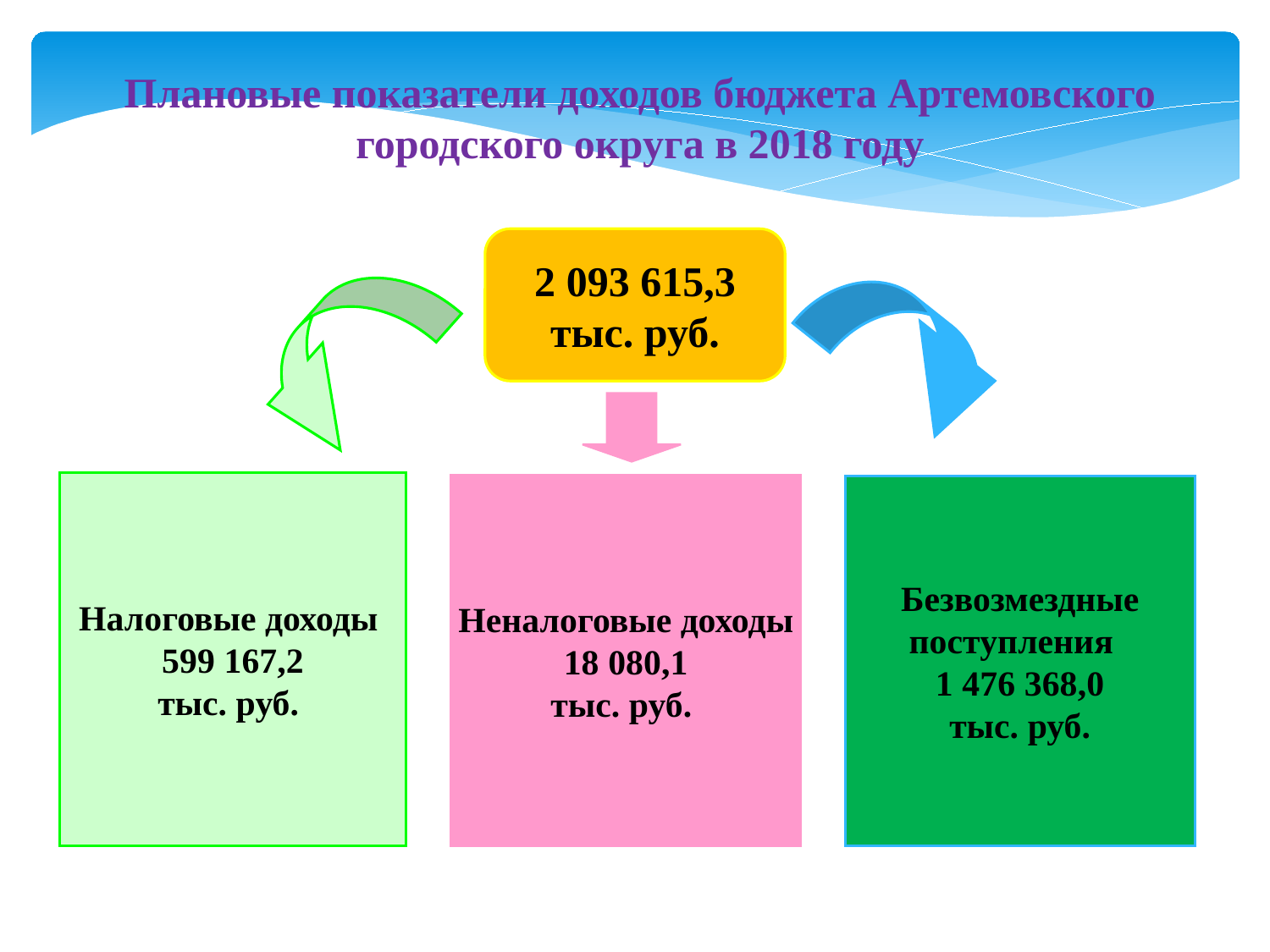

Плановые показатели доходов бюджета Артемовского городского округа в 2018 году
2 093 615,3
тыс. руб.

Налоговые доходы  599 167,2
тыс. руб.
Неналоговые доходы 18 080,1
тыс. руб.
Безвозмездные поступления
1 476 368,0
тыс. руб.